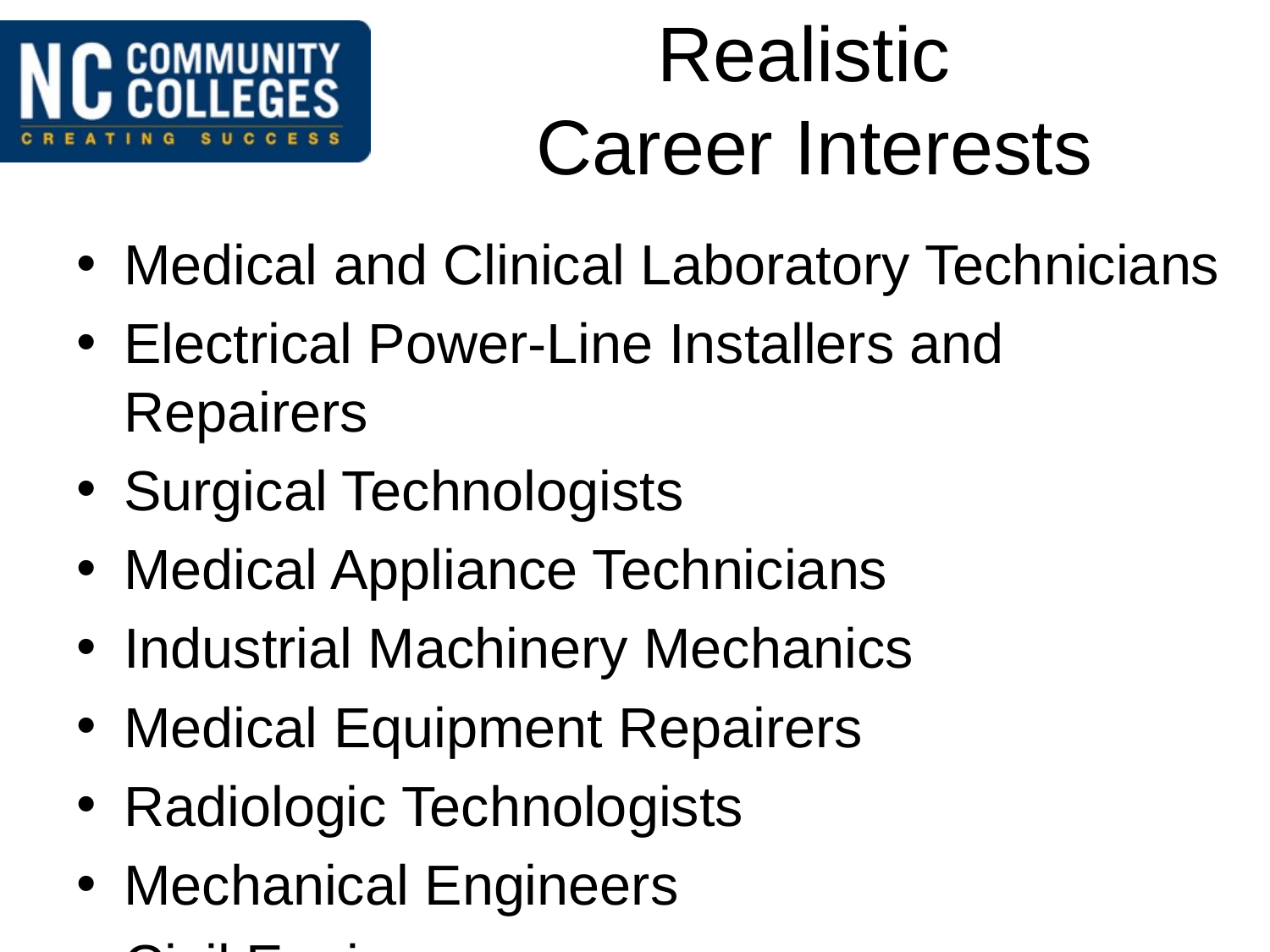

# Realistic Career Interests
Medical and Clinical Laboratory Technicians
Electrical Power-Line Installers and Repairers
Surgical Technologists
Medical Appliance Technicians
Industrial Machinery Mechanics
Medical Equipment Repairers
Radiologic Technologists
Mechanical Engineers
Civil Engineers